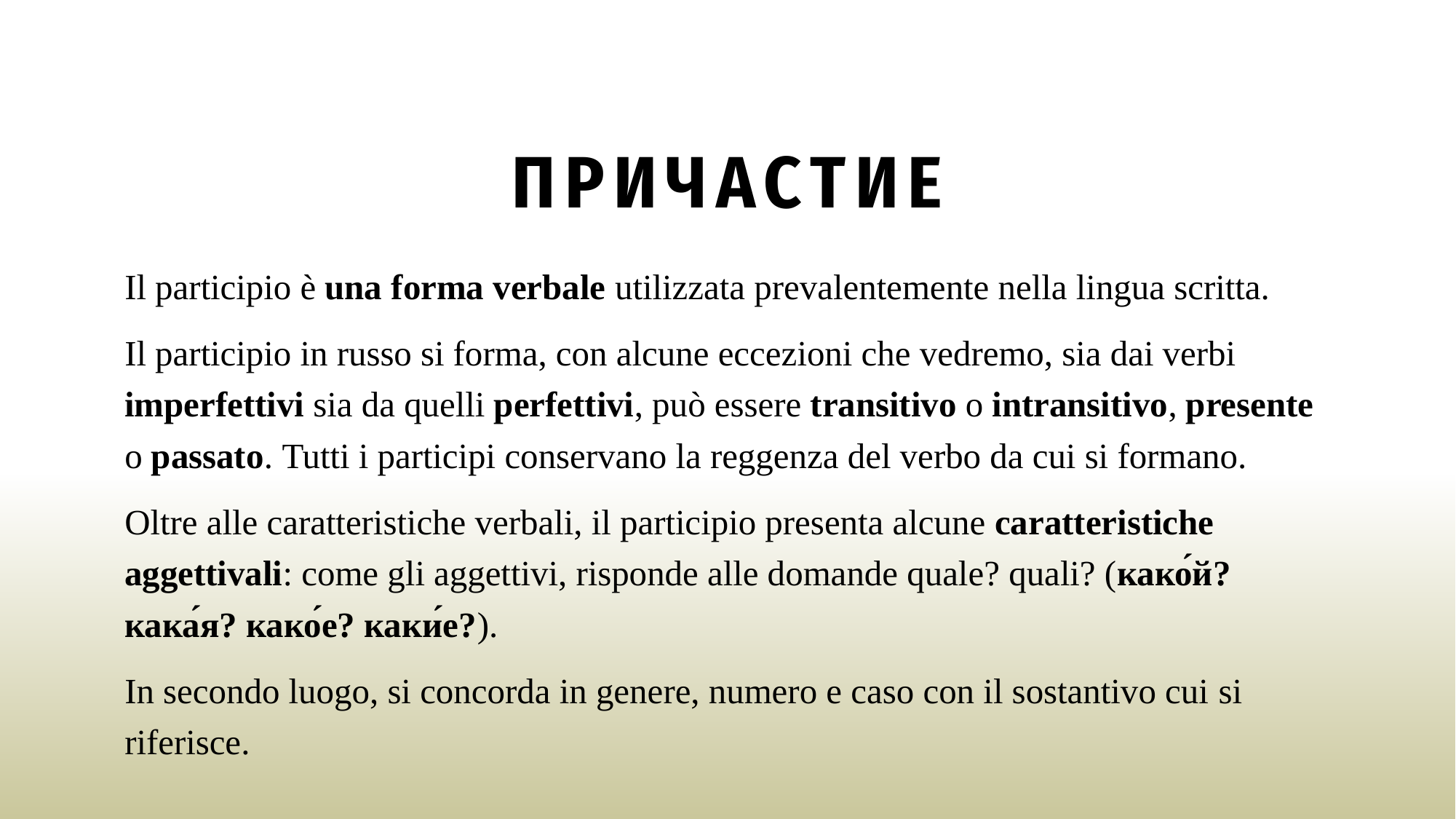

# ПРИЧАСТИЕ
Il participio è una forma verbale utilizzata prevalentemente nella lingua scritta.
Il participio in russo si forma, con alcune eccezioni che vedremo, sia dai verbi imperfettivi sia da quelli perfettivi, può essere transitivo o intransitivo, presente o passato. Tutti i participi conservano la reggenza del verbo da cui si formano.
Oltre alle caratteristiche verbali, il participio presenta alcune caratteristiche aggettivali: come gli aggettivi, risponde alle domande quale? quali? (како́й? кака́я? како́е? каки́е?).
In secondo luogo, si concorda in genere, numero e caso con il sostantivo cui si riferisce.